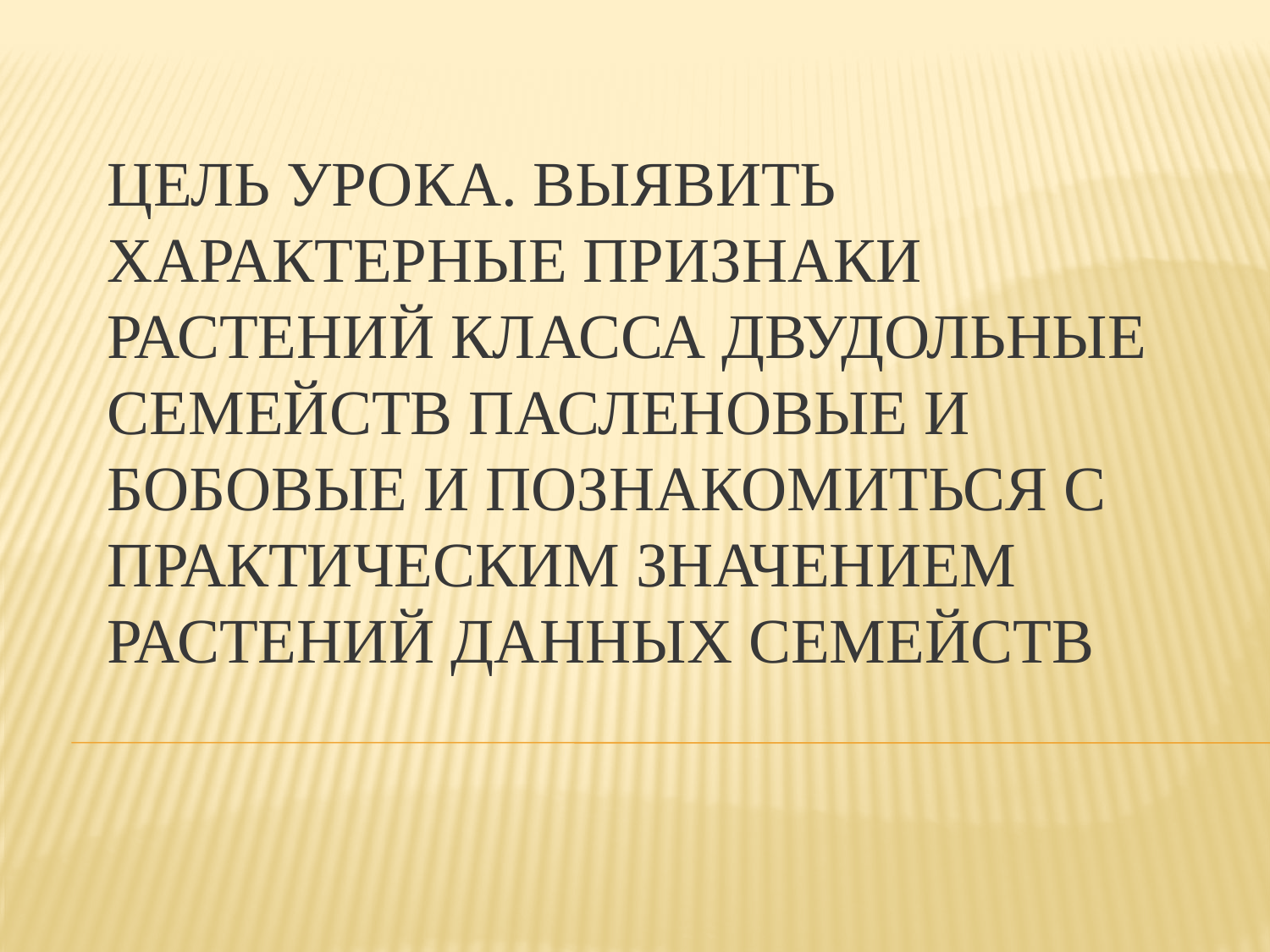

# Цель урока. Выявить характерные признаки растений класса Двудольные семейств пасленовые и Бобовые и познакомиться с практическим значением растений данных семейств